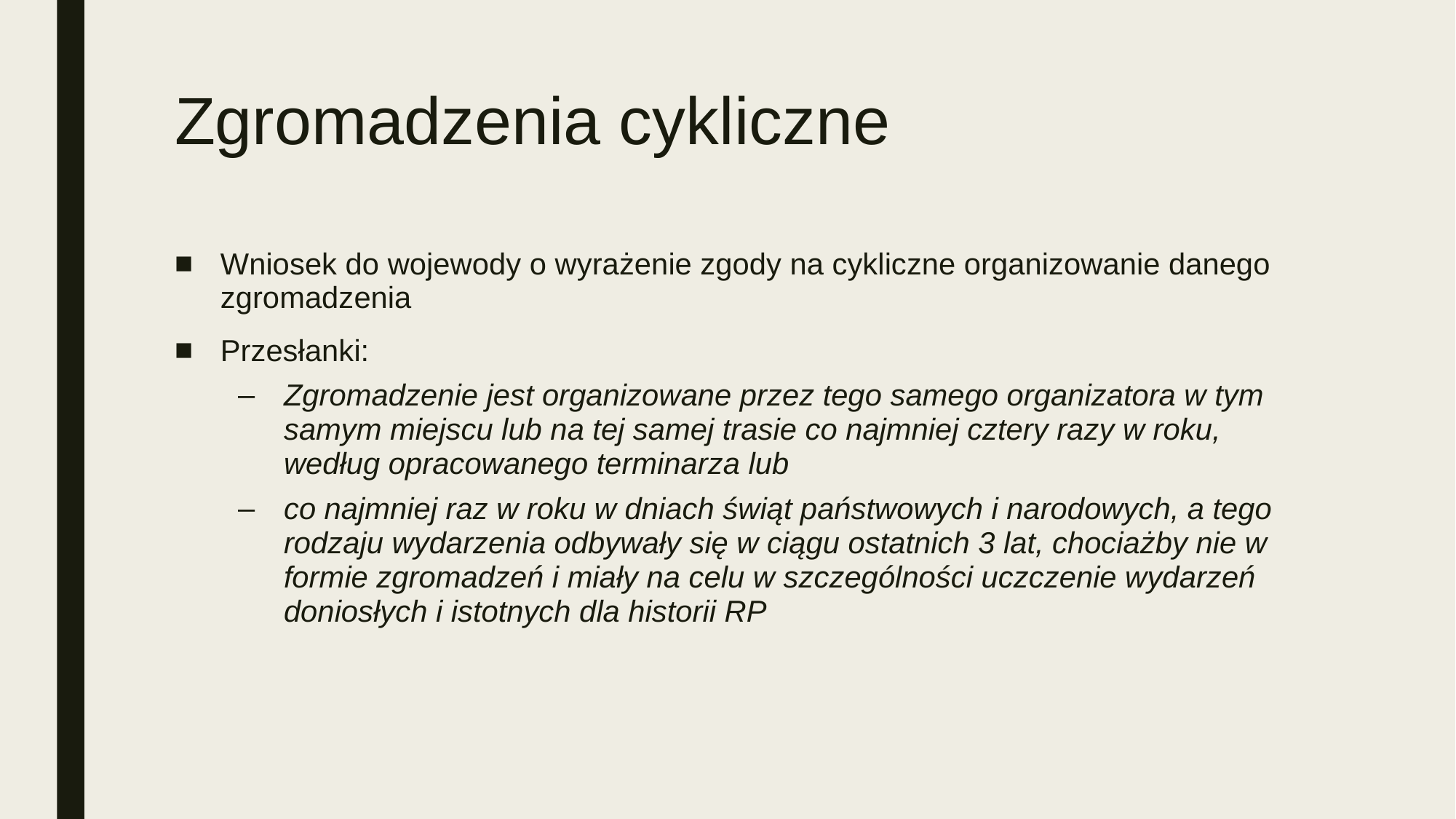

# Zgromadzenia cykliczne
Wniosek do wojewody o wyrażenie zgody na cykliczne organizowanie danego zgromadzenia
Przesłanki:
Zgromadzenie jest organizowane przez tego samego organizatora w tym samym miejscu lub na tej samej trasie co najmniej cztery razy w roku, według opracowanego terminarza lub
co najmniej raz w roku w dniach świąt państwowych i narodowych, a tego rodzaju wydarzenia odbywały się w ciągu ostatnich 3 lat, chociażby nie w formie zgromadzeń i miały na celu w szczególności uczczenie wydarzeń doniosłych i istotnych dla historii RP